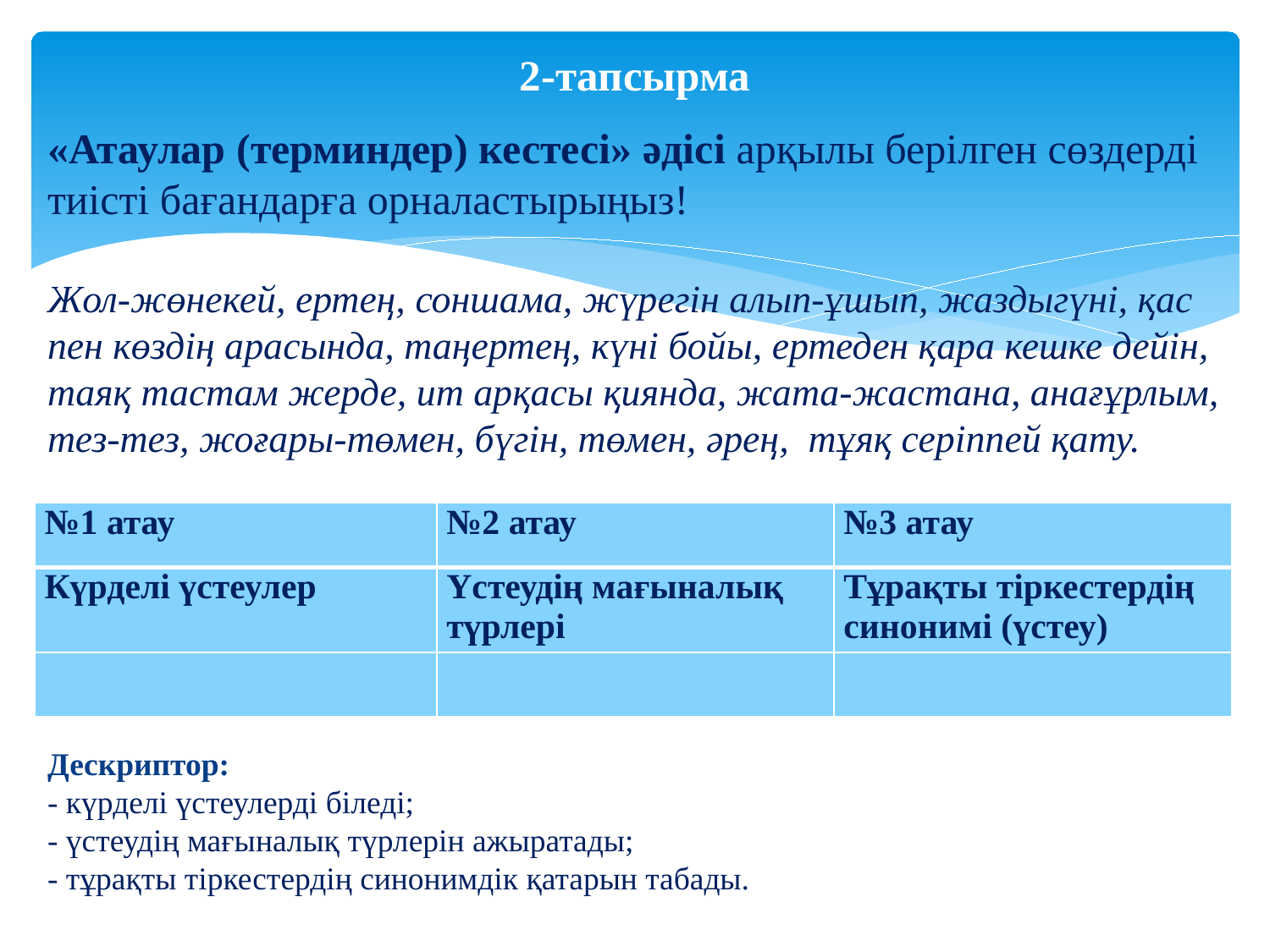

# 2-тапсырма

«Атаулар (терминдер) кестесі» әдісі арқылы берілген сөздерді тиісті бағандарға орналастырыңыз!

Жол-жөнекей, ертең, соншама, жүрегін алып-ұшып, жаздыгүні, қас пен көздің арасында, таңертең, күні бойы, ертеден қара кешке дейін, таяқ тастам жерде, ит арқасы қиянда, жата-жастана, анағұрлым, тез-тез, жоғары-төмен, бүгін, төмен, әрең,  тұяқ серіппей қату.
| №1 атау | №2 атау | №3 атау |
| --- | --- | --- |
| Күрделі үстеулер | Үстеудің мағыналық түрлері | Тұрақты тіркестердің синонимі (үстеу) |
|  |  |  |
Дескриптор:
- күрделі үстеулерді біледі;
- үстеудің мағыналық түрлерін ажыратады;
- тұрақты тіркестердің синонимдік қатарын табады.